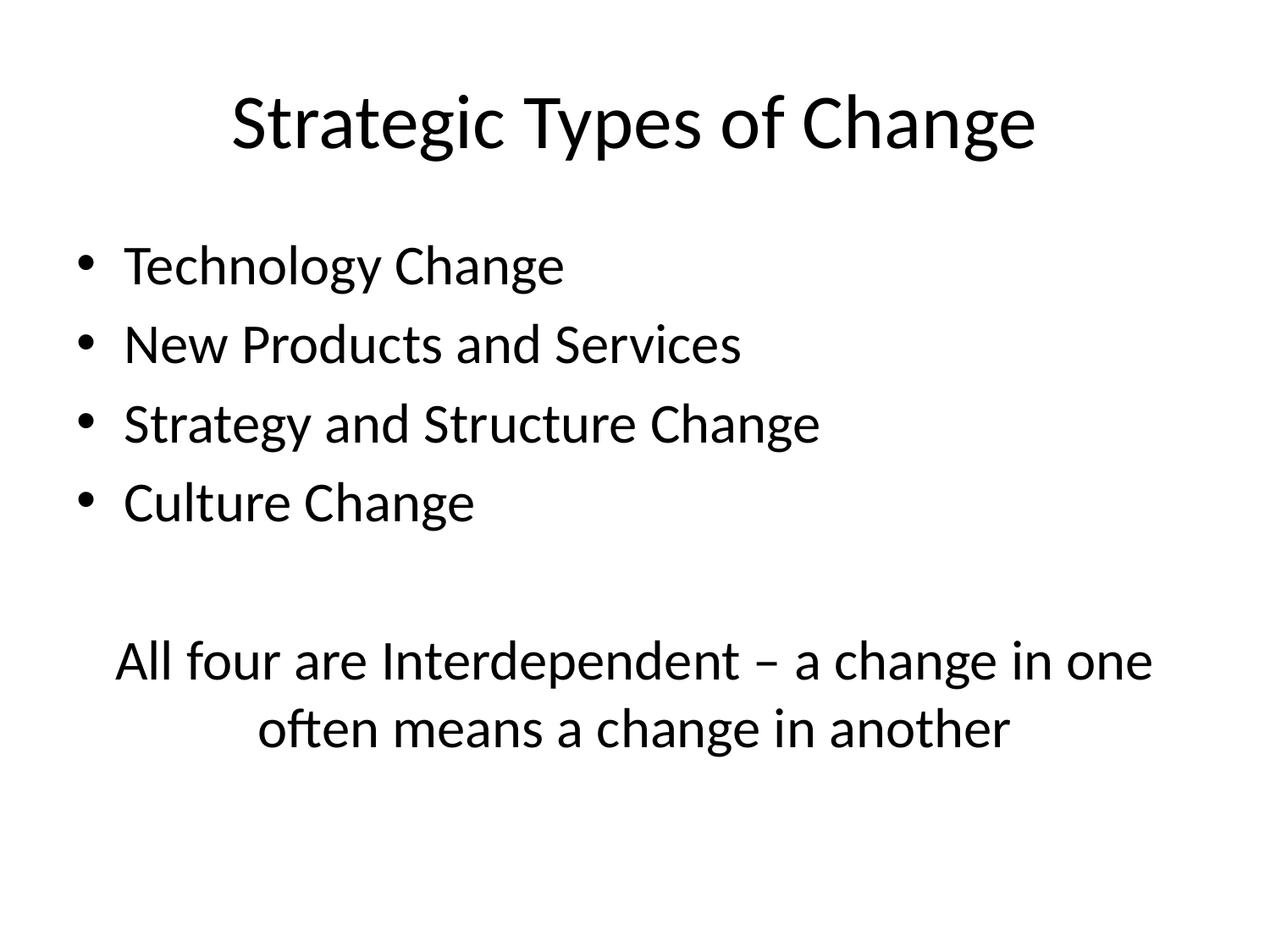

# Strategic Types of Change
Technology Change
New Products and Services
Strategy and Structure Change
Culture Change

All four are Interdependent – a change in one often means a change in another